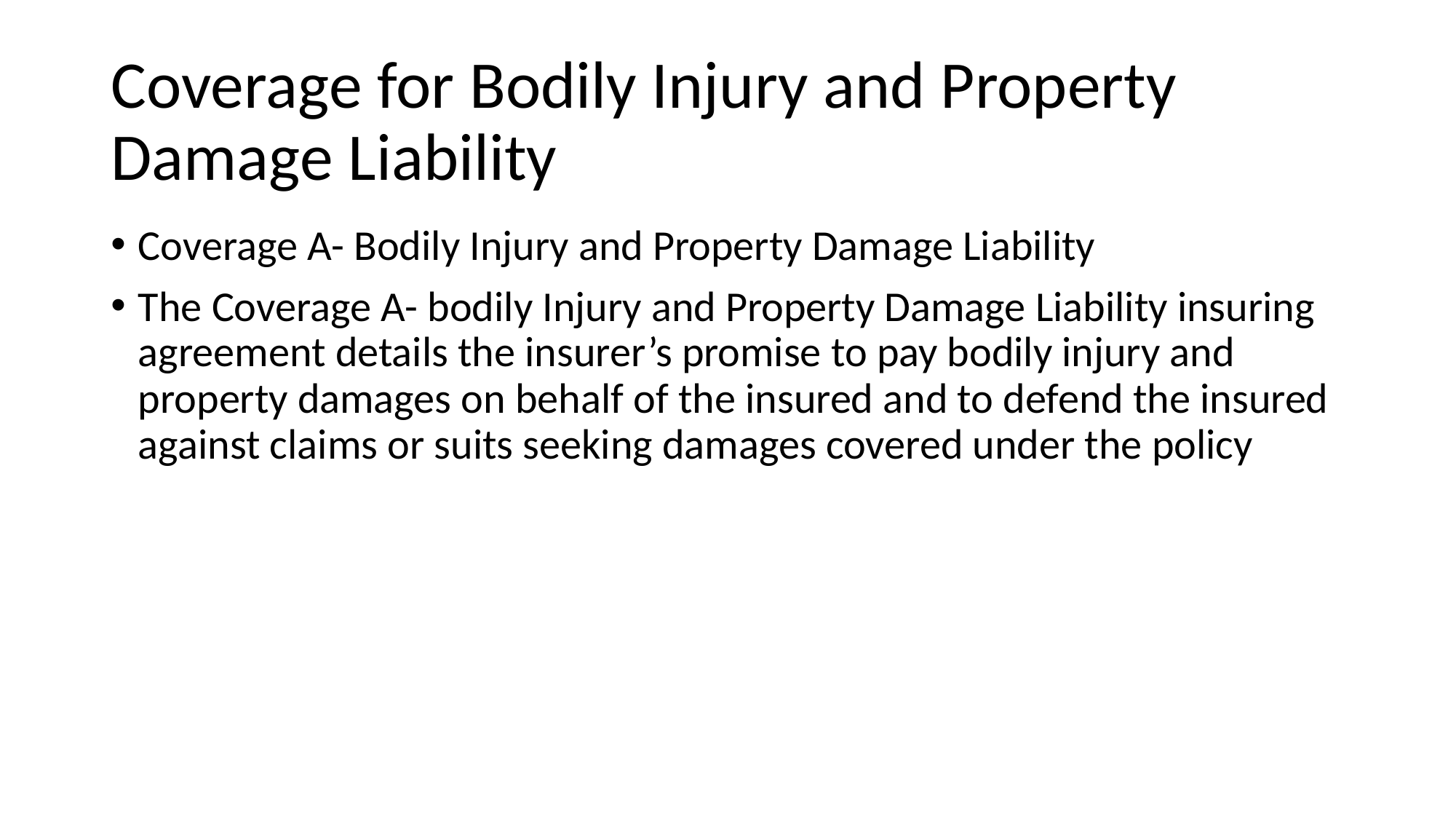

# Coverage for Bodily Injury and Property Damage Liability
Coverage A- Bodily Injury and Property Damage Liability
The Coverage A- bodily Injury and Property Damage Liability insuring agreement details the insurer’s promise to pay bodily injury and property damages on behalf of the insured and to defend the insured against claims or suits seeking damages covered under the policy